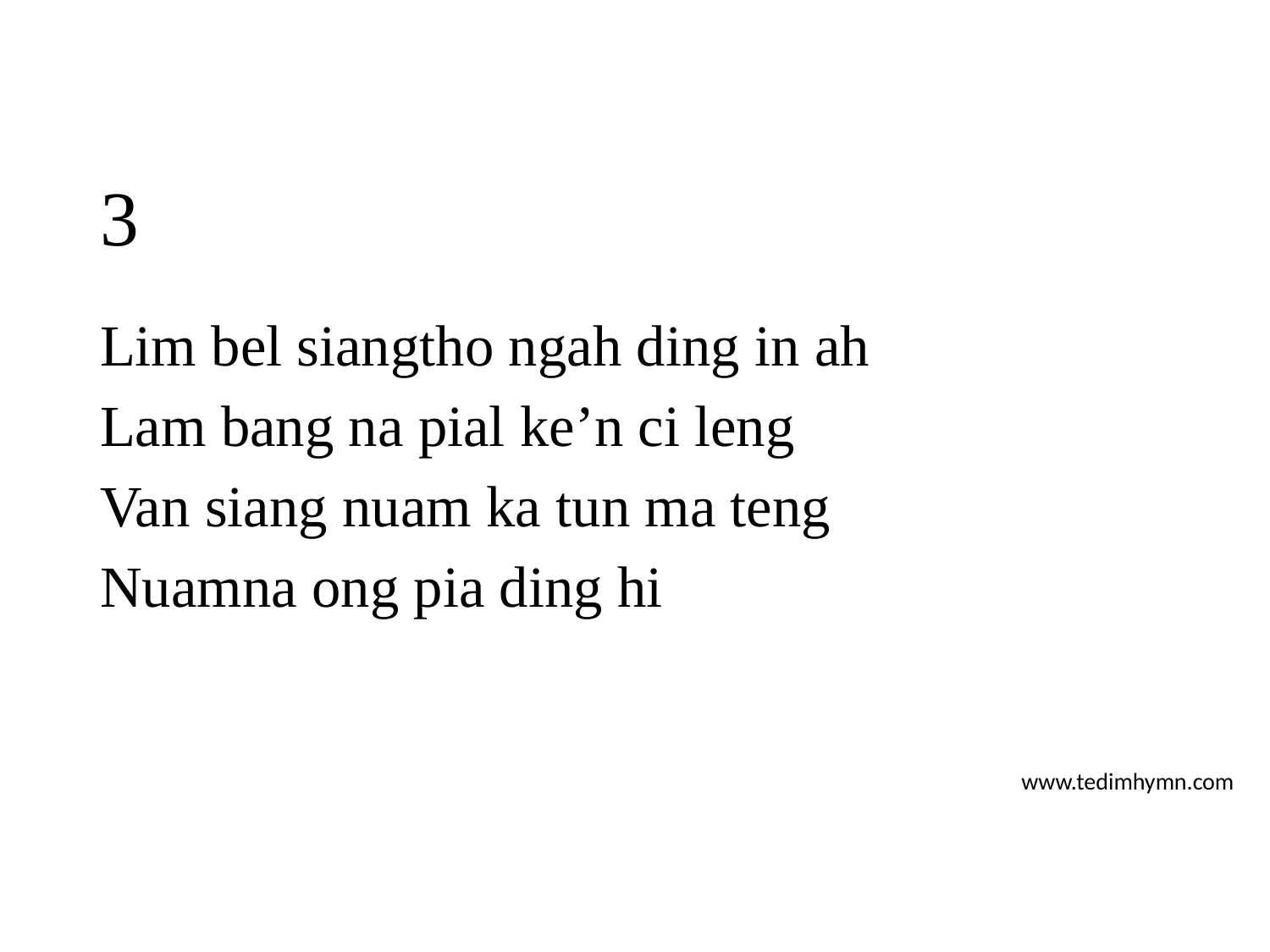

# 3
Lim bel siangtho ngah ding in ah
Lam bang na pial ke’n ci leng
Van siang nuam ka tun ma teng
Nuamna ong pia ding hi

www.tedimhymn.com